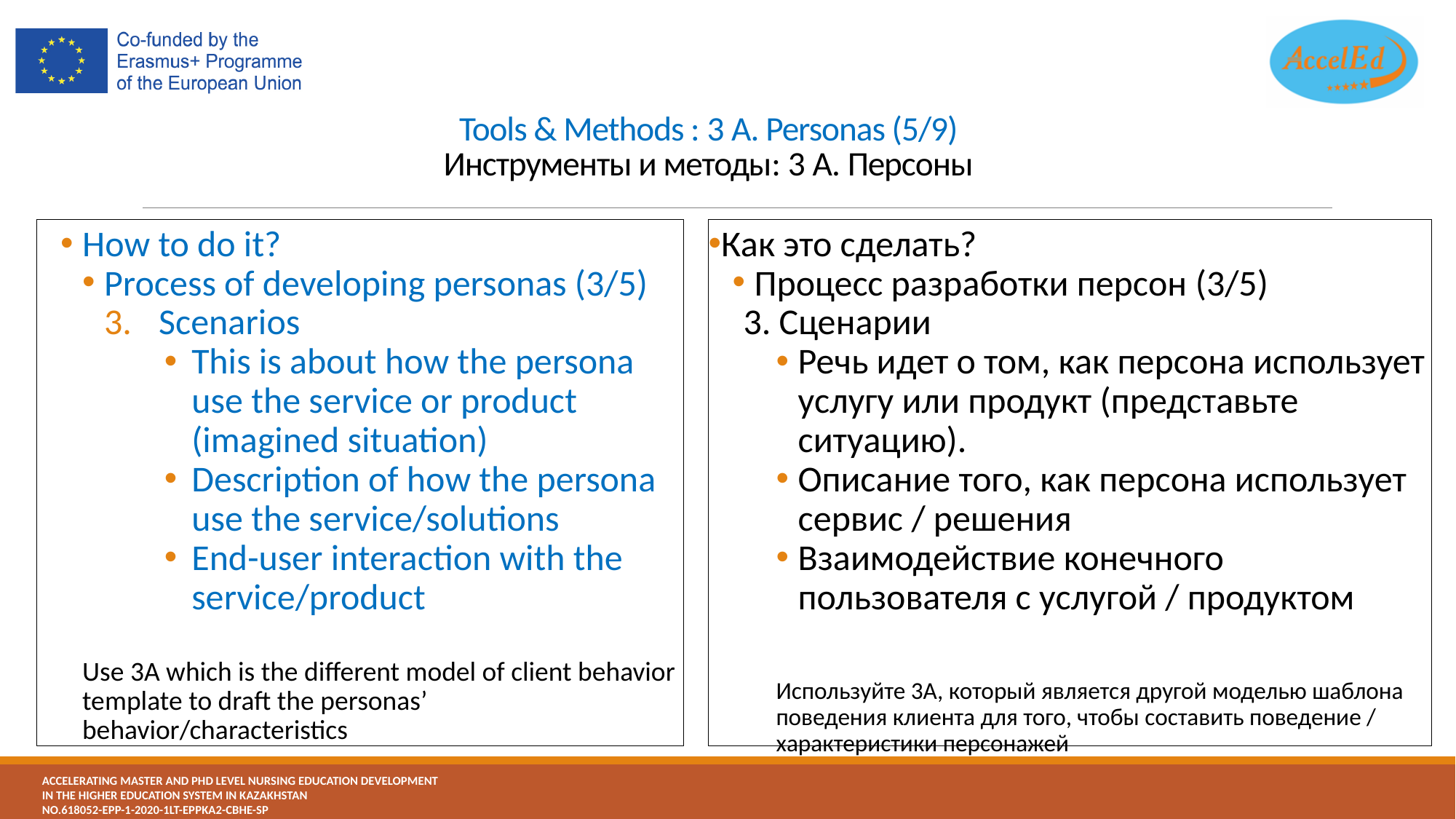

# Tools & Methods : 3 A. Personas (5/9) Инструменты и методы: 3 A. Персоны
How to do it?
Process of developing personas (3/5)
Scenarios
This is about how the persona use the service or product (imagined situation)
Description of how the persona use the service/solutions
End-user interaction with the service/product

Use 3A which is the different model of client behavior template to draft the personas’ behavior/characteristics

Как это сделать?
Процесс разработки персон (3/5)
3. Сценарии
Речь идет о том, как персона использует услугу или продукт (представьте ситуацию).
Описание того, как персона использует сервис / решения
Взаимодействие конечного пользователя с услугой / продуктом

Используйте 3A, который является другой моделью шаблона поведения клиента для того, чтобы составить поведение / характеристики персонажей